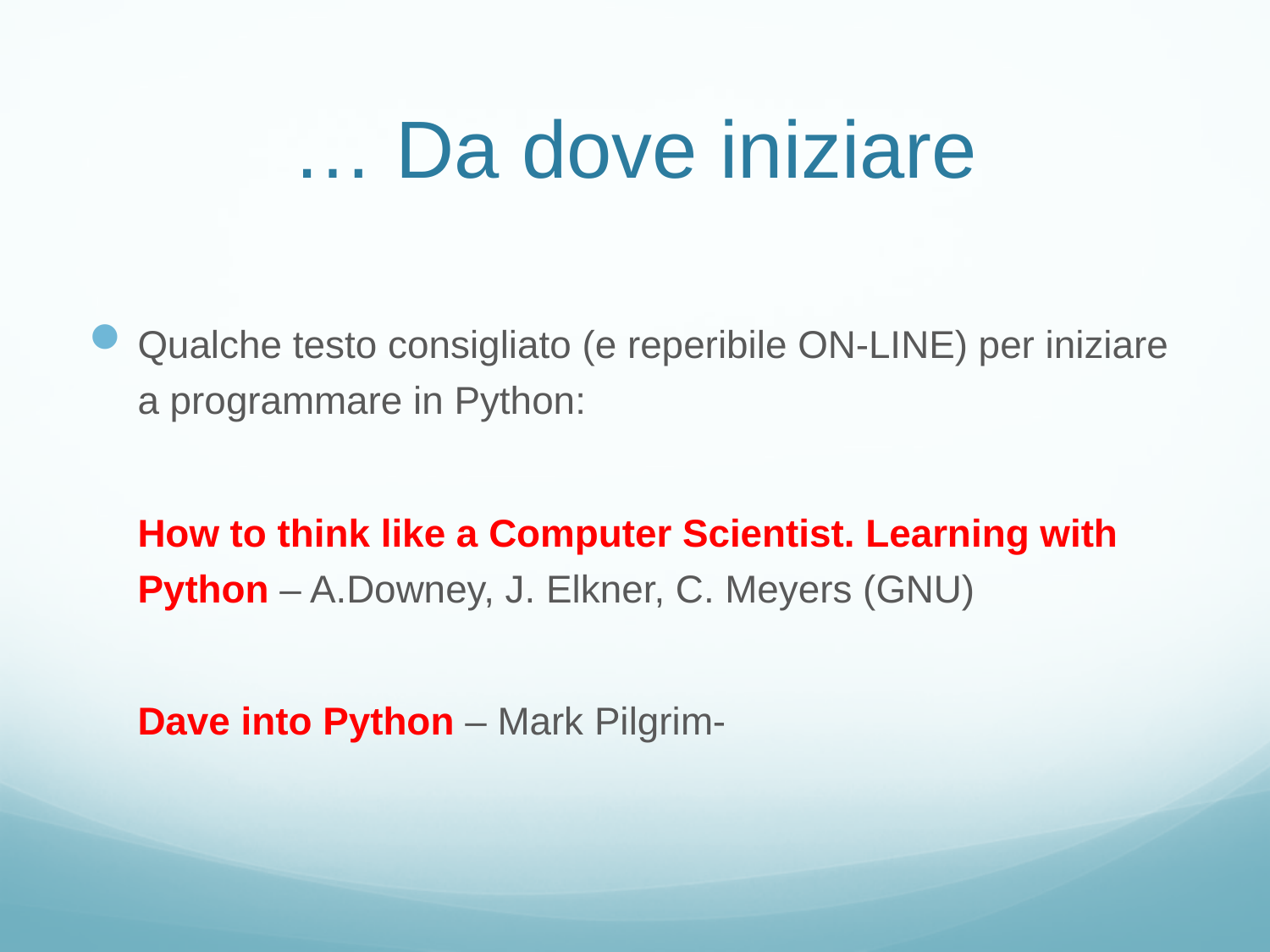

# … Da dove iniziare

Qualche testo consigliato (e reperibile ON-LINE) per iniziare a programmare in Python:

How to think like a Computer Scientist. Learning with Python – A.Downey, J. Elkner, C. Meyers (GNU)

Dave into Python – Mark Pilgrim-